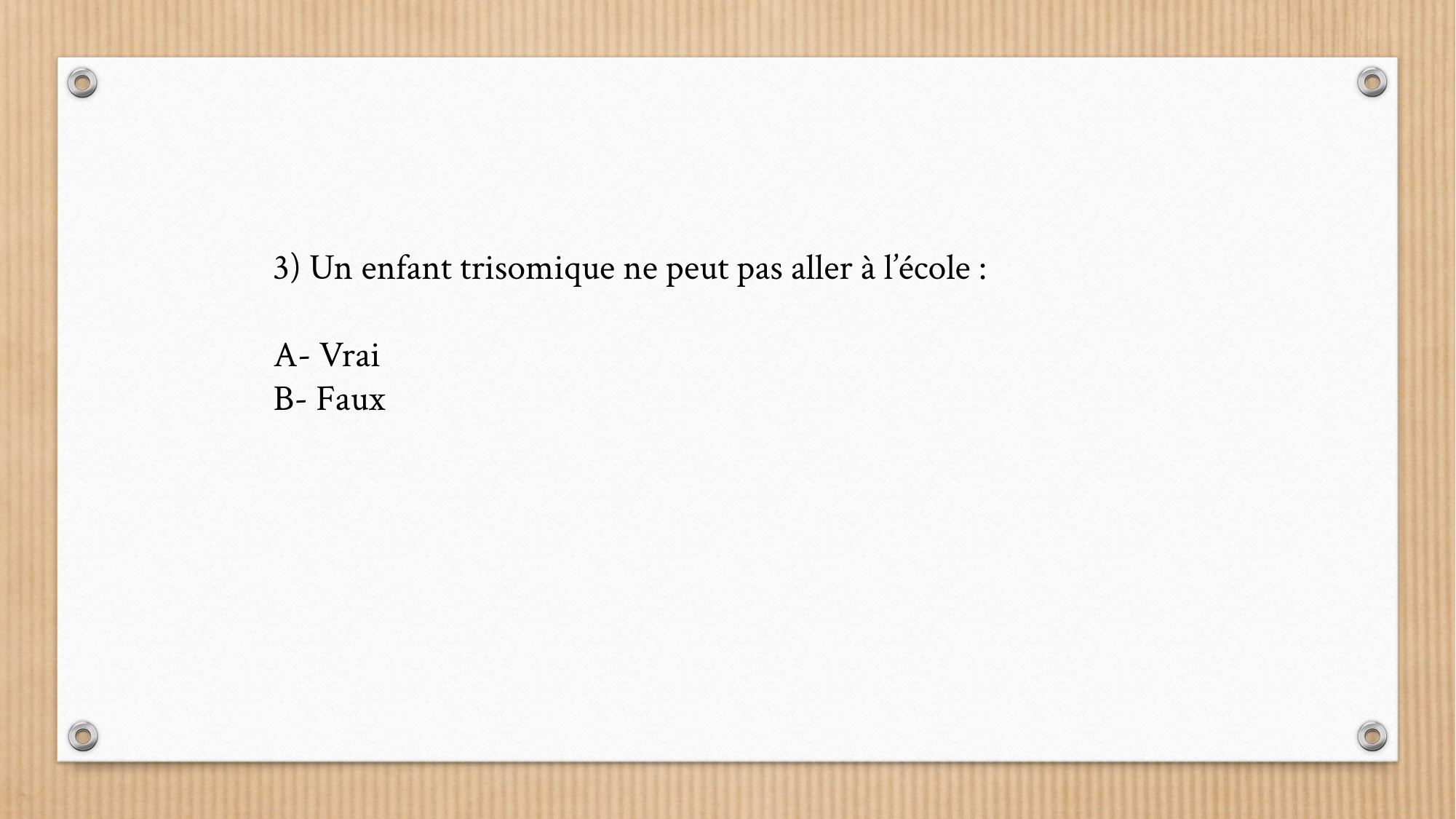

3) Un enfant trisomique ne peut pas aller à l’école :

A- Vrai
B- Faux